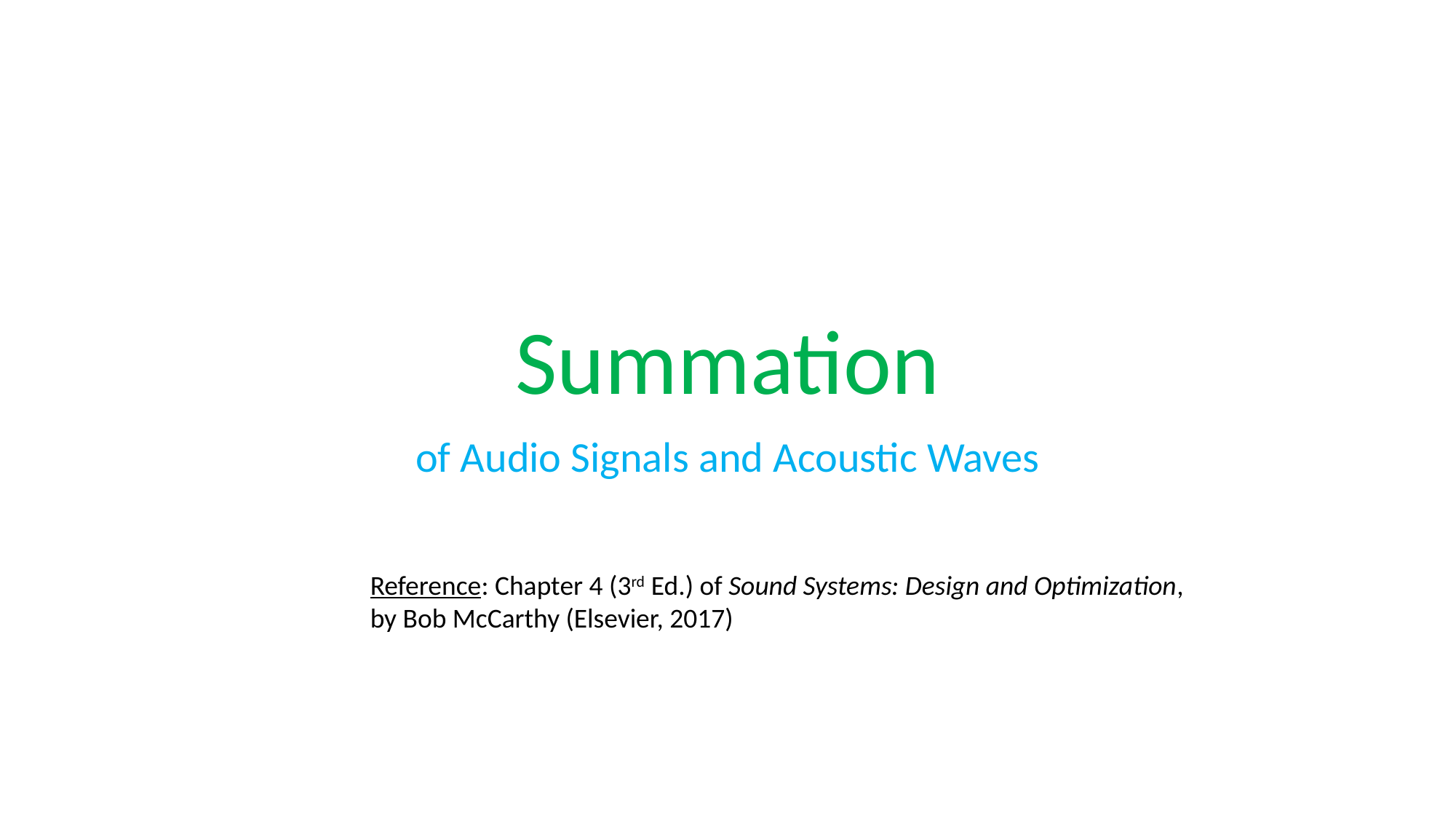

# Summation
of Audio Signals and Acoustic Waves
Reference: Chapter 4 (3rd Ed.) of Sound Systems: Design and Optimization, by Bob McCarthy (Elsevier, 2017)